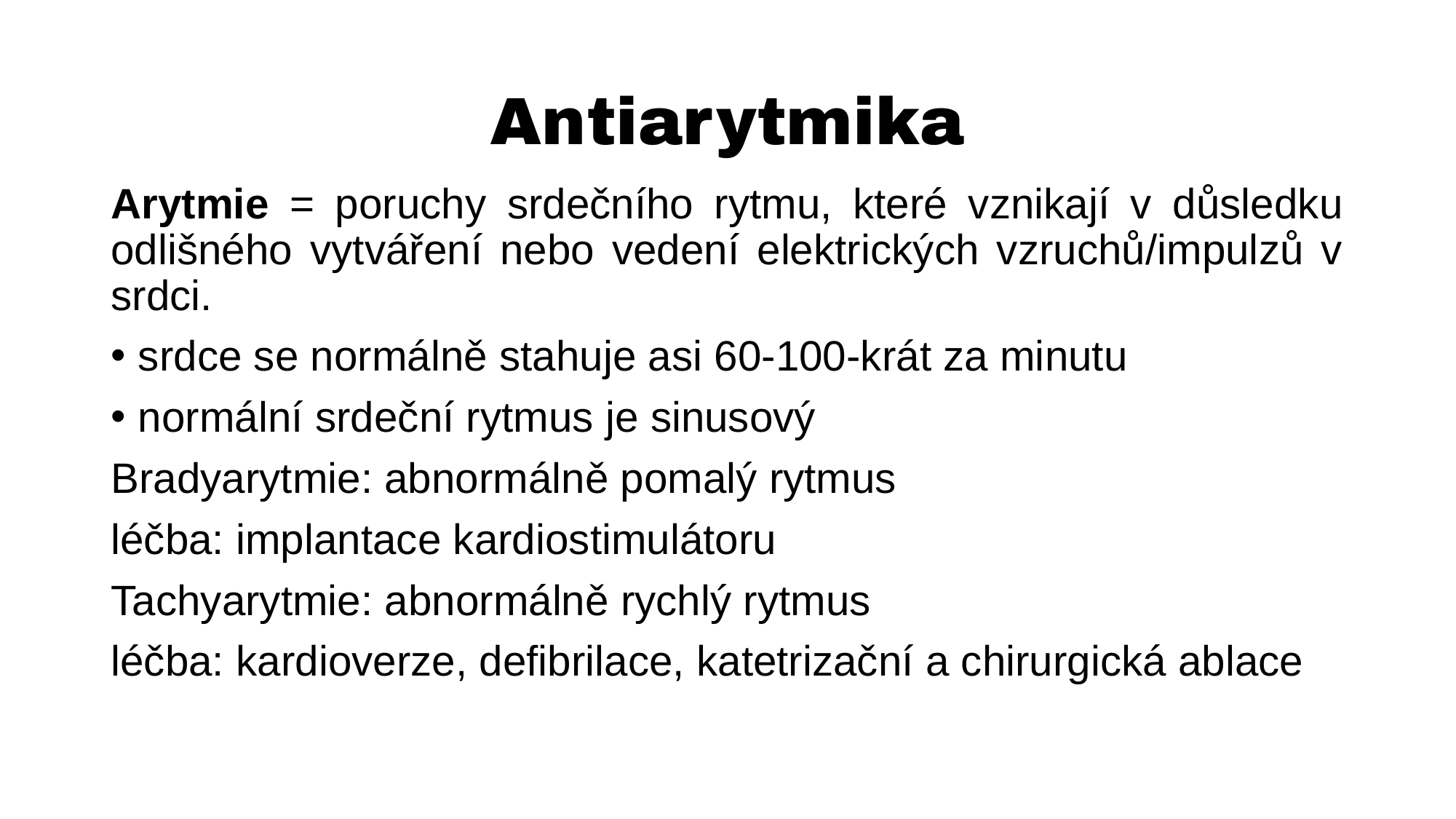

# Antiarytmika
Arytmie = poruchy srdečního rytmu, které vznikají v důsledku odlišného vytváření nebo vedení elektrických vzruchů/impulzů v srdci.
srdce se normálně stahuje asi 60-100-krát za minutu
normální srdeční rytmus je sinusový
Bradyarytmie: abnormálně pomalý rytmus
léčba: implantace kardiostimulátoru
Tachyarytmie: abnormálně rychlý rytmus
léčba: kardioverze, defibrilace, katetrizační a chirurgická ablace